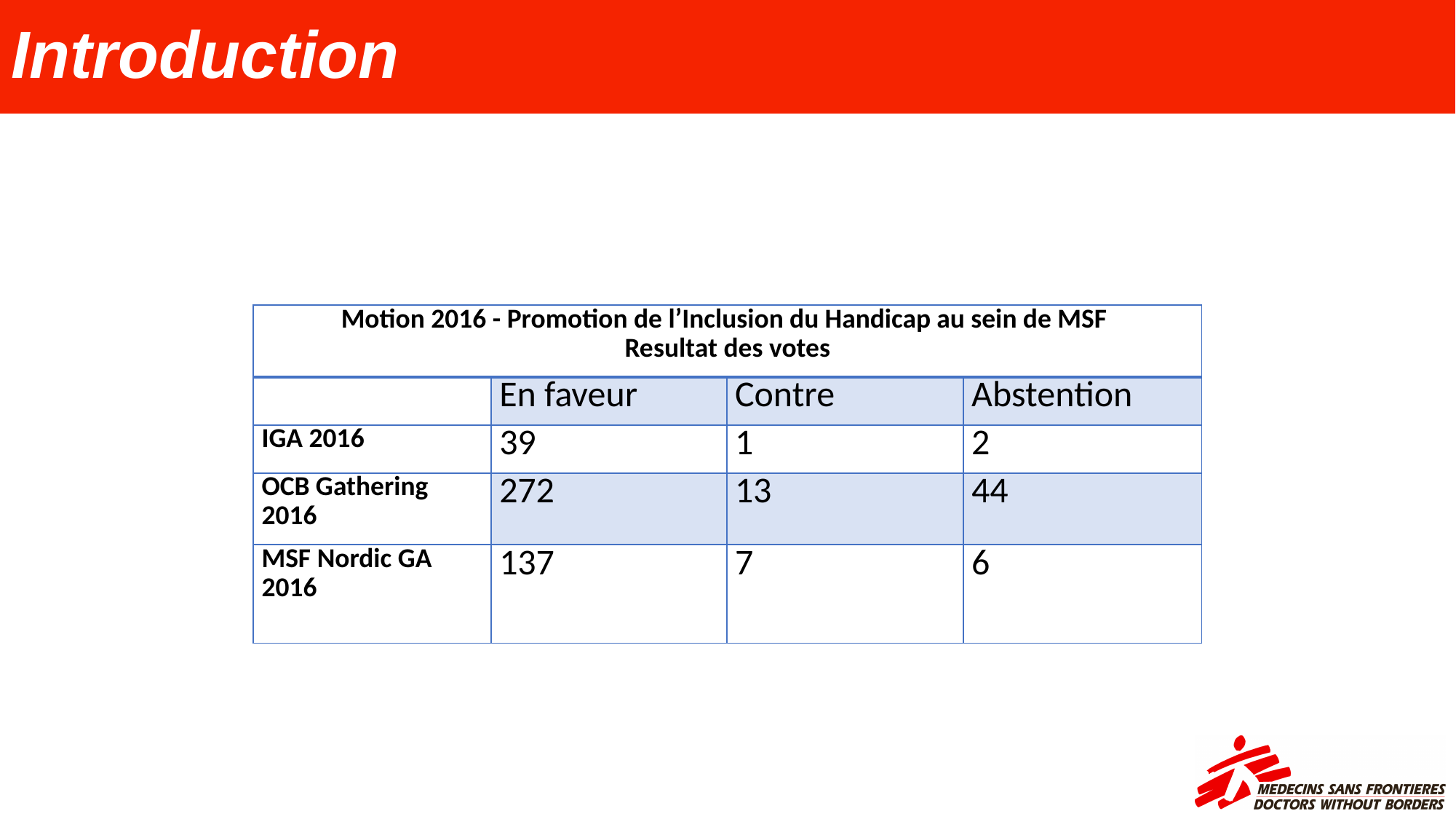

# Introduction

| Motion 2016 - Promotion de l’Inclusion du Handicap au sein de MSF Resultat des votes |  |  |  |
| --- | --- | --- | --- |
|  | En faveur | Contre | Abstention |
| IGA 2016 | 39 | 1 | 2 |
| OCB Gathering 2016 | 272 | 13 | 44 |
| MSF Nordic GA 2016 | 137 | 7 | 6 |